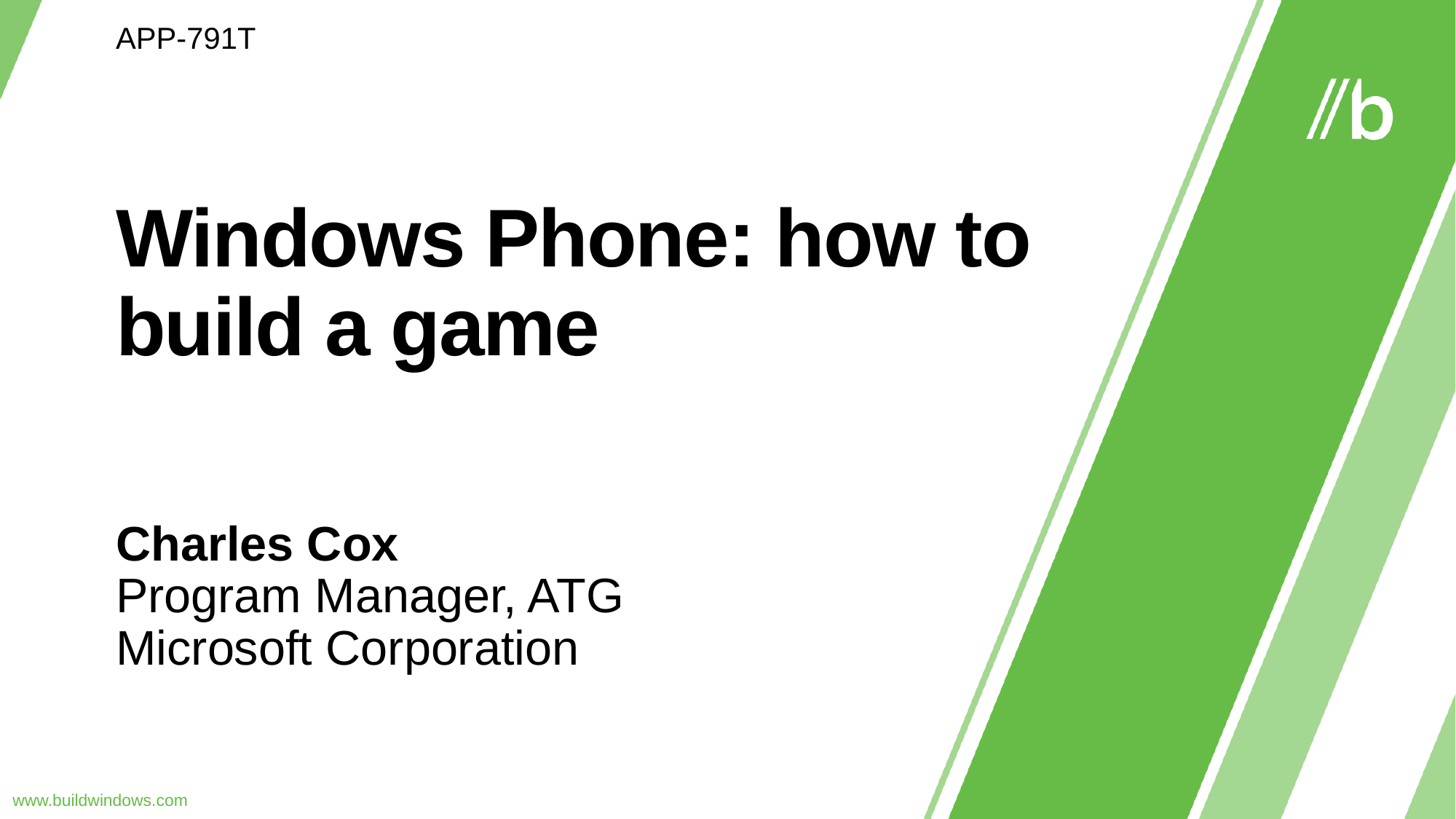

APP-791T
# Windows Phone: how to build a game
Charles Cox
Program Manager, ATG
Microsoft Corporation